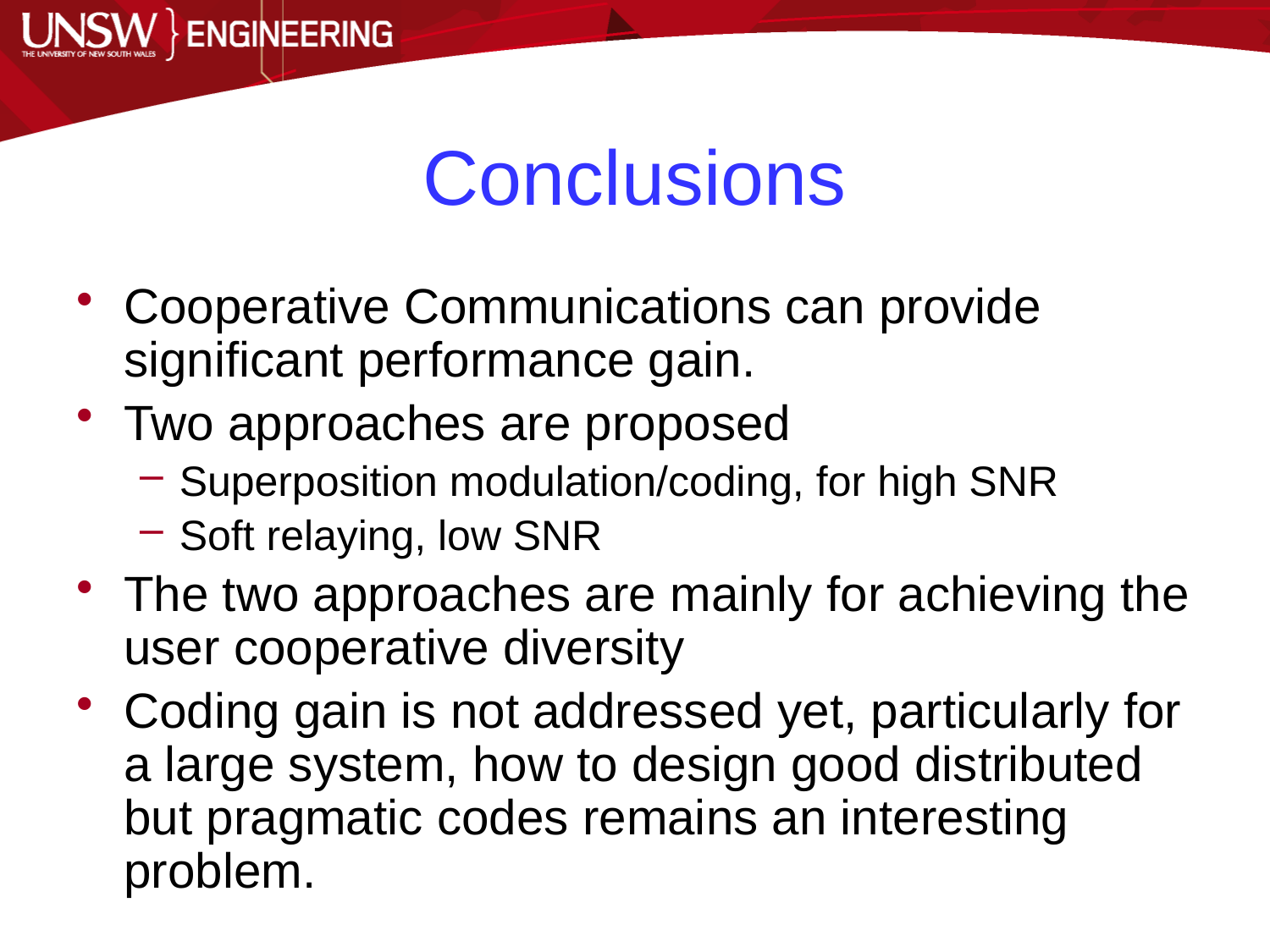

# Conclusions
Cooperative Communications can provide significant performance gain.
Two approaches are proposed
Superposition modulation/coding, for high SNR
Soft relaying, low SNR
The two approaches are mainly for achieving the user cooperative diversity
Coding gain is not addressed yet, particularly for a large system, how to design good distributed but pragmatic codes remains an interesting problem.